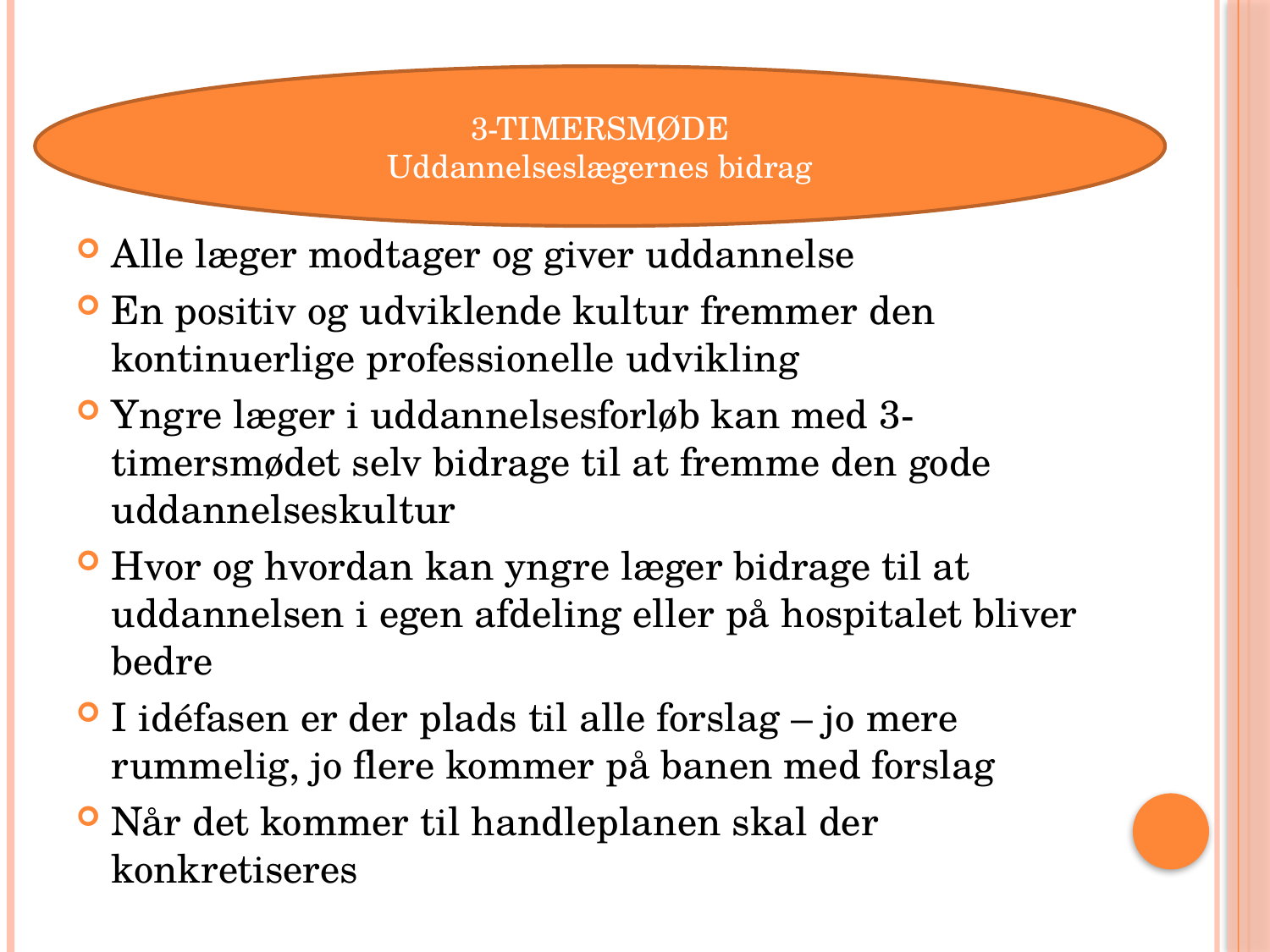

# 3-timersmøde 2014
3-TIMERSMØDE
Uddannelseslægernes bidrag
Alle læger modtager og giver uddannelse
En positiv og udviklende kultur fremmer den kontinuerlige professionelle udvikling
Yngre læger i uddannelsesforløb kan med 3-timersmødet selv bidrage til at fremme den gode uddannelseskultur
Hvor og hvordan kan yngre læger bidrage til at uddannelsen i egen afdeling eller på hospitalet bliver bedre
I idéfasen er der plads til alle forslag – jo mere rummelig, jo flere kommer på banen med forslag
Når det kommer til handleplanen skal der konkretiseres